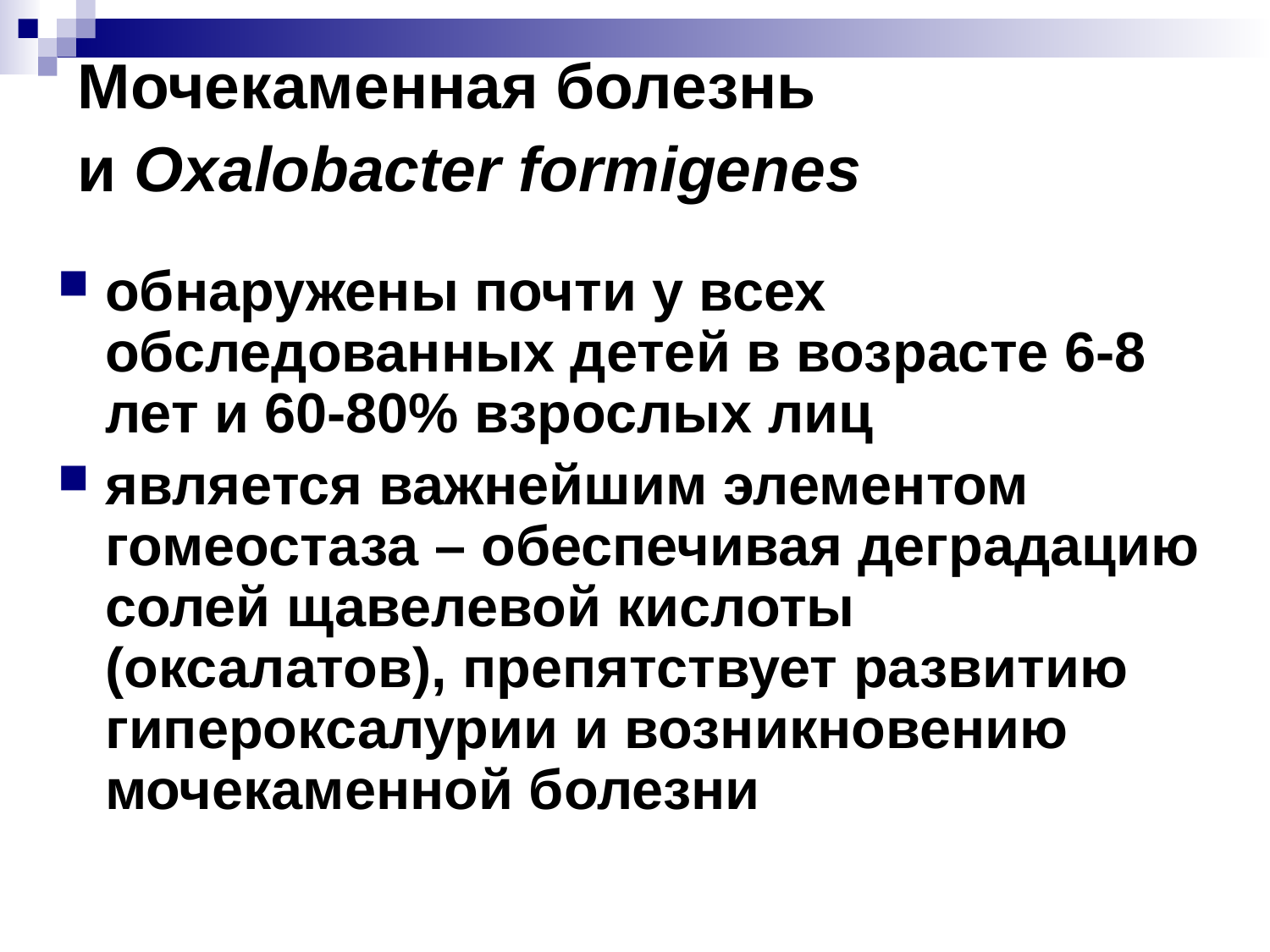

# Мочекаменная болезнь и Oxalobacter formigenes
обнаружены почти у всех обследованных детей в возрасте 6-8 лет и 60-80% взрослых лиц
является важнейшим элементом гомеостаза – обеспечивая деградацию солей щавелевой кислоты (оксалатов), препятствует развитию гипероксалурии и возникновению мочекаменной болезни